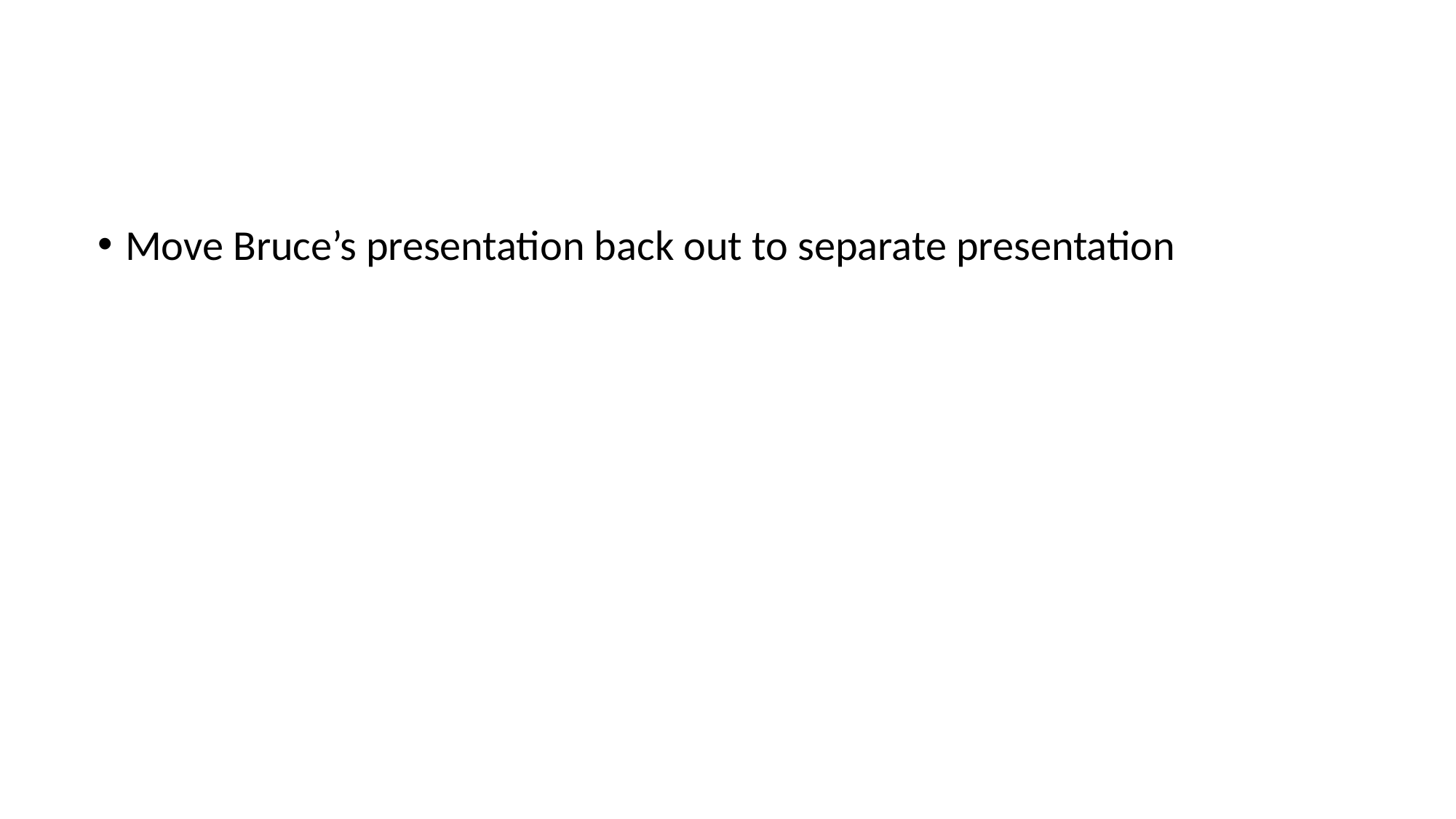

#
Move Bruce’s presentation back out to separate presentation